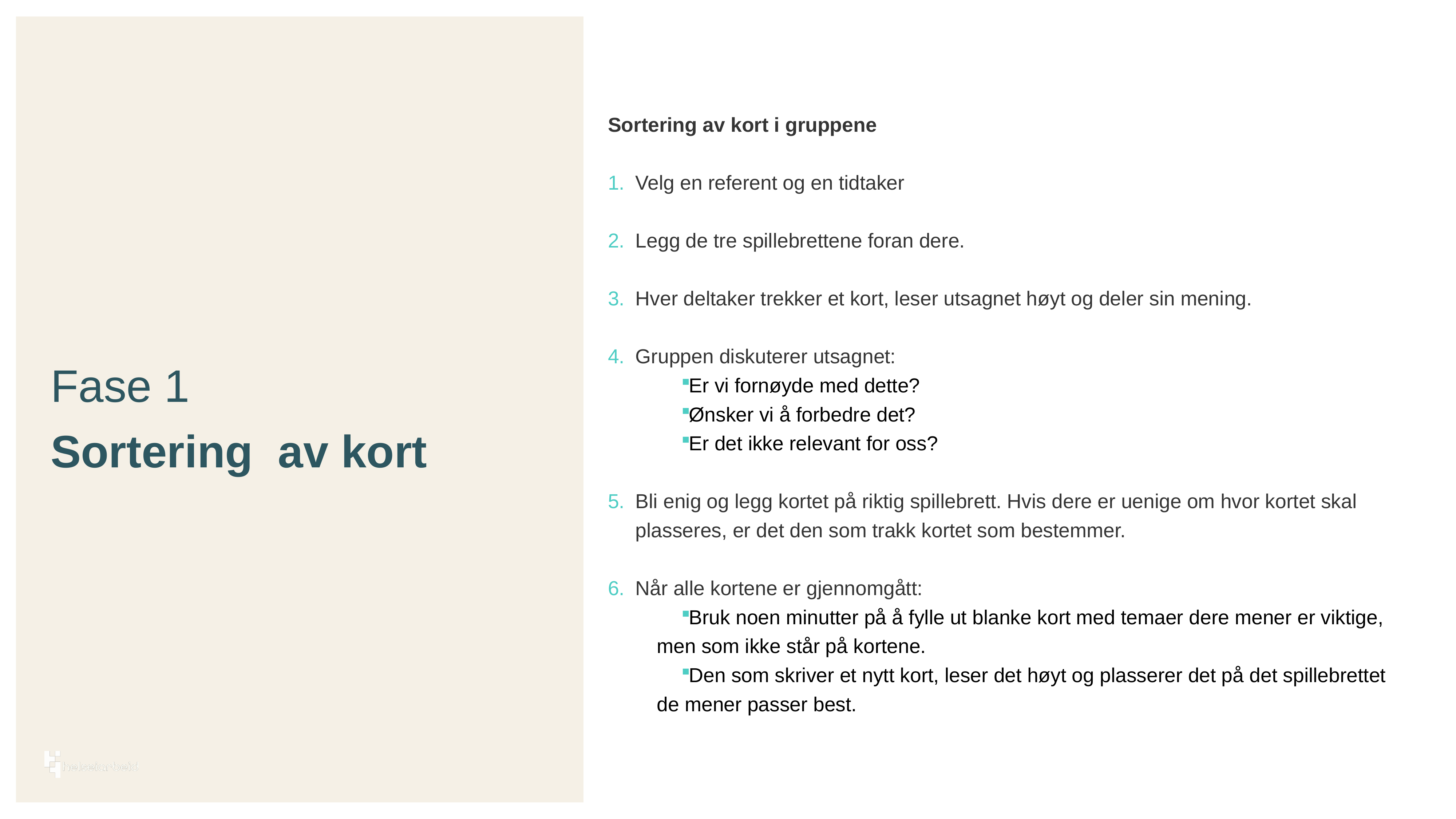

# Fase 1 Sortering  av kort
Sortering av kort i gruppene

Velg en referent og en tidtaker
Legg de tre spillebrettene foran dere.
Hver deltaker trekker et kort, leser utsagnet høyt og deler sin mening.
Gruppen diskuterer utsagnet:
Er vi fornøyde med dette?
Ønsker vi å forbedre det?
Er det ikke relevant for oss?
Bli enig og legg kortet på riktig spillebrett. Hvis dere er uenige om hvor kortet skal plasseres, er det den som trakk kortet som bestemmer.
Når alle kortene er gjennomgått:
Bruk noen minutter på å fylle ut blanke kort med temaer dere mener er viktige, men som ikke står på kortene.
Den som skriver et nytt kort, leser det høyt og plasserer det på det spillebrettet de mener passer best.